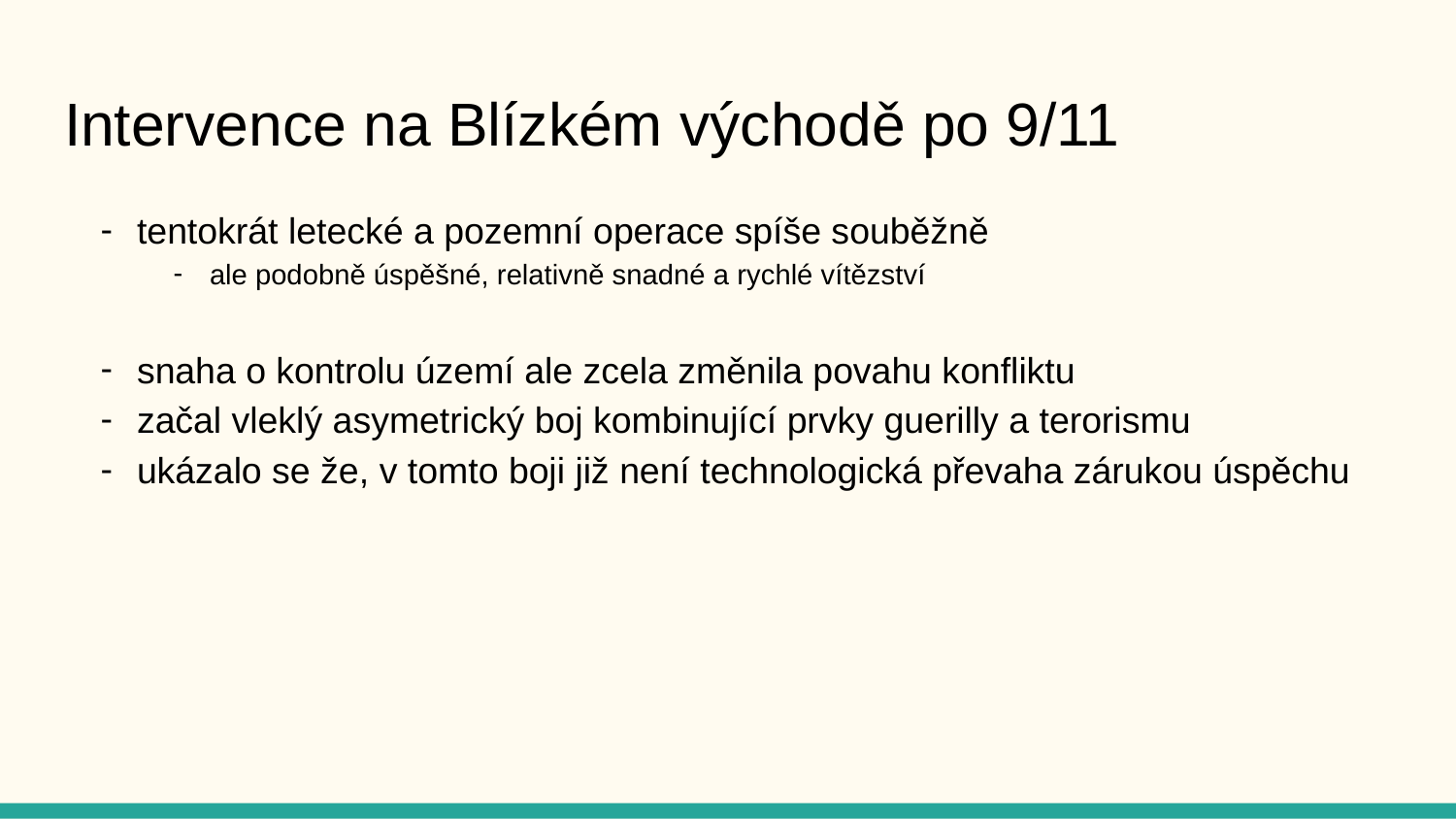

# Intervence na Blízkém východě po 9/11
tentokrát letecké a pozemní operace spíše souběžně
ale podobně úspěšné, relativně snadné a rychlé vítězství

snaha o kontrolu území ale zcela změnila povahu konfliktu
začal vleklý asymetrický boj kombinující prvky guerilly a terorismu
ukázalo se že, v tomto boji již není technologická převaha zárukou úspěchu